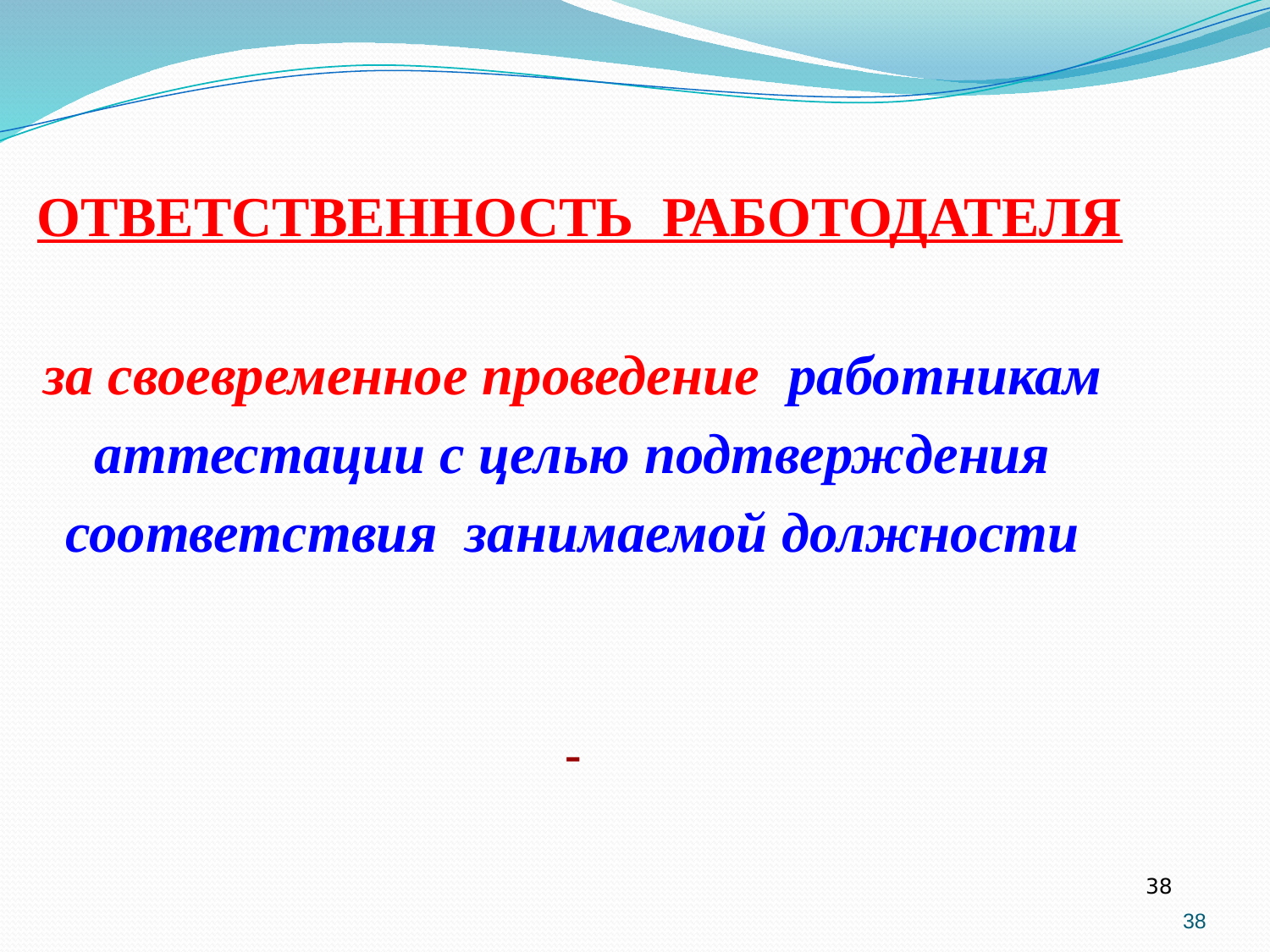

ОТВЕТСТВЕННОСТЬ  РАБОТОДАТЕЛЯ

за своевременное проведение  работникам
аттестации с целью подтверждения
соответствия  занимаемой должности

-
38
38